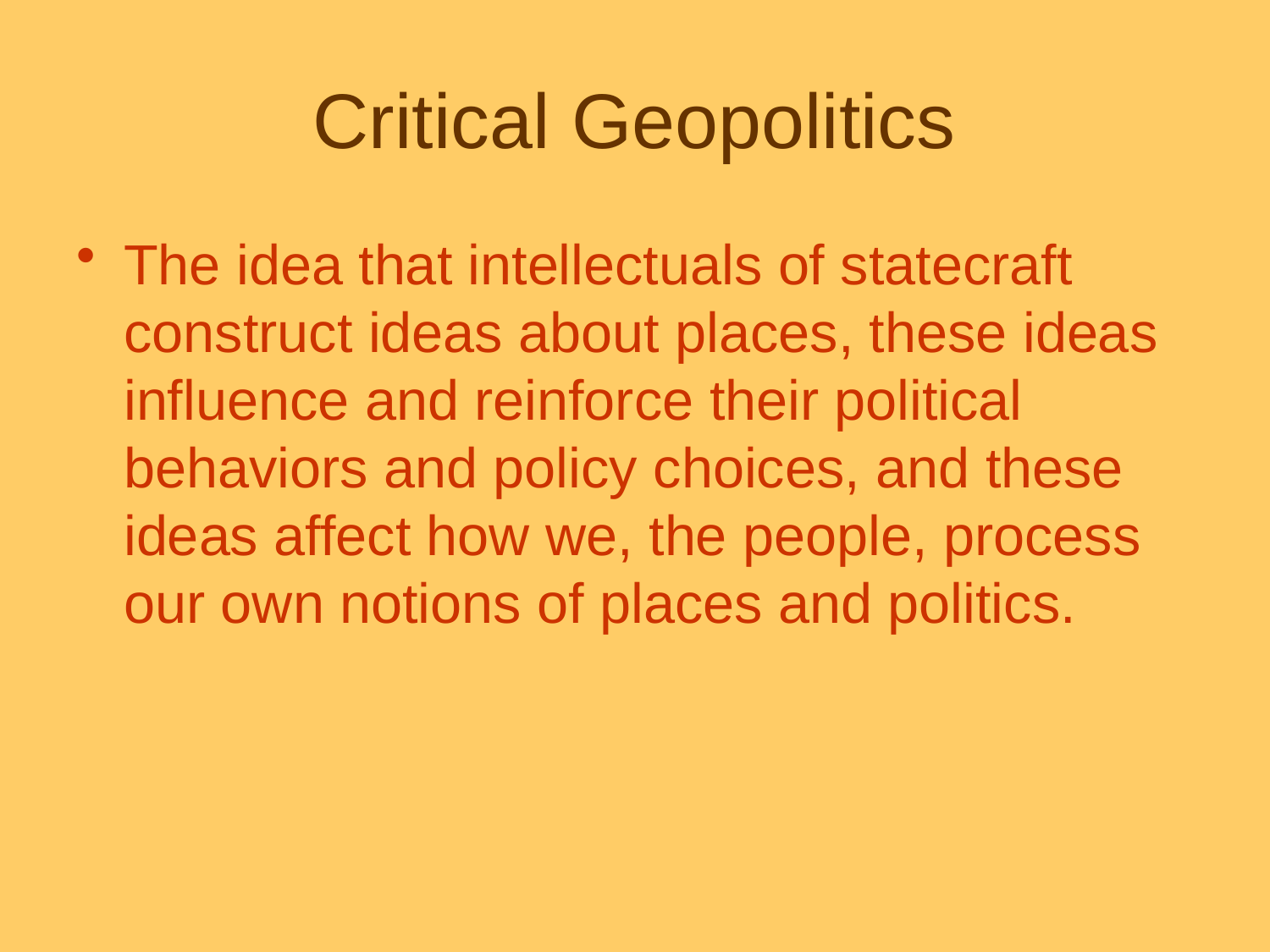

# Critical Geopolitics
The idea that intellectuals of statecraft construct ideas about places, these ideas influence and reinforce their political behaviors and policy choices, and these ideas affect how we, the people, process our own notions of places and politics.